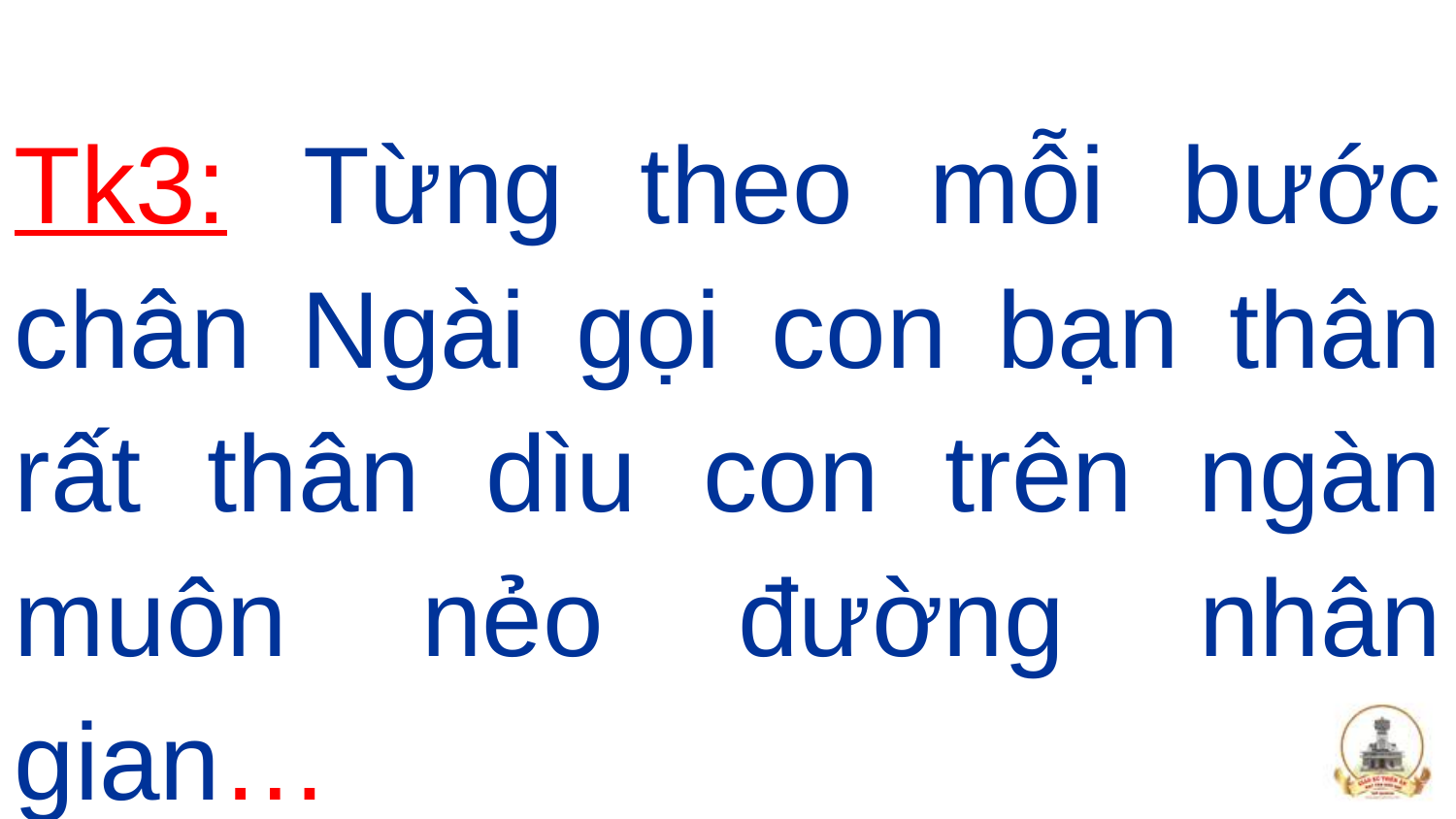

Tk3: Từng theo mỗi bước chân Ngài gọi con bạn thân rất thân dìu con trên ngàn muôn nẻo đường nhân gian…